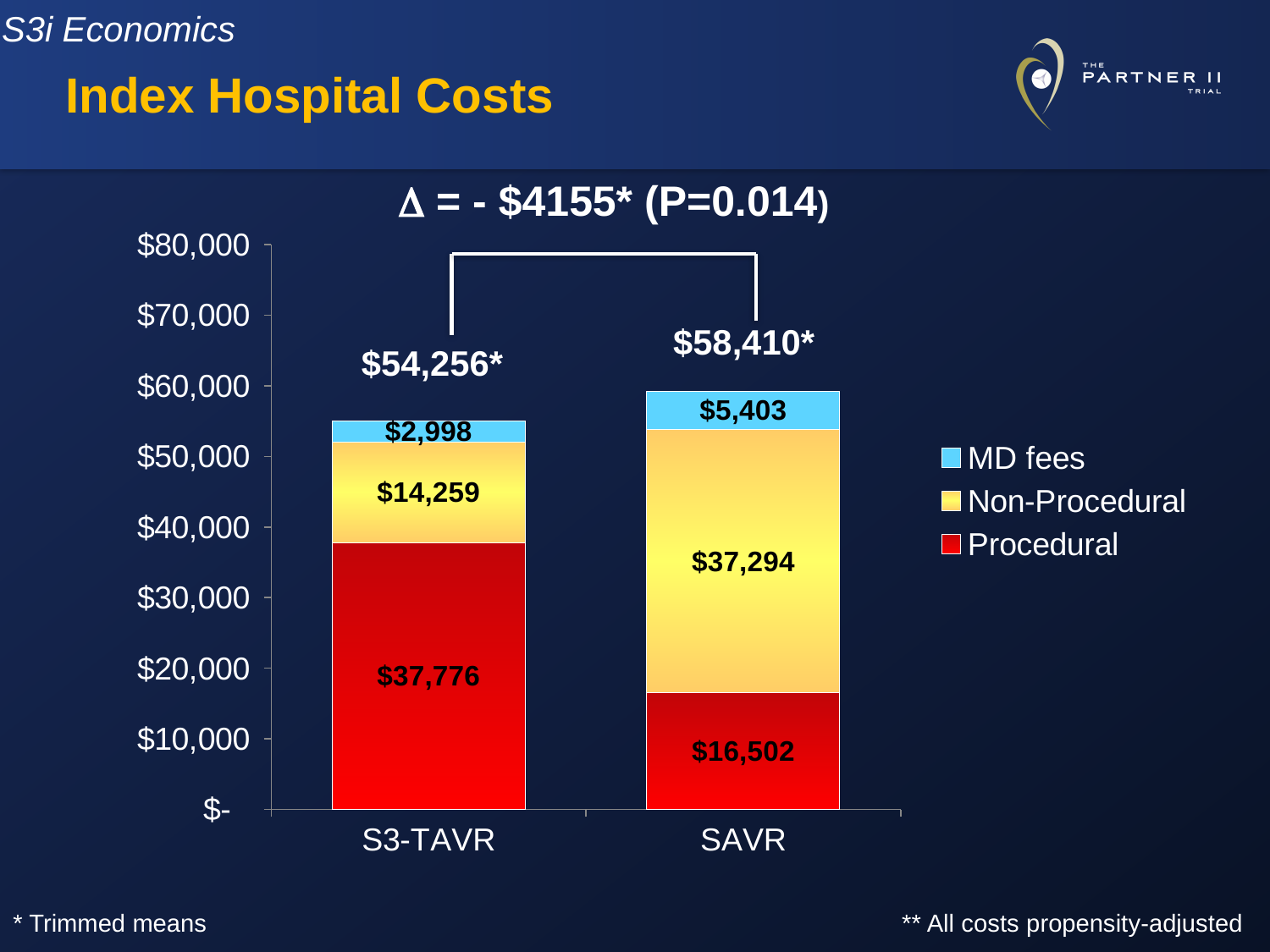

S3i Economics
# Index Hospital Costs
Δ = - $4155* (P=0.014)
$58,410*
$54,256*

### Chart

| Category | Procedural | Non-Procedural | MD fees |
|---|---|---|---|
| S3-TAVR | 37776.0 | 14259.0 | 2998.0 |
| SAVR | 16502.0 | 37294.0 | 5403.0 |
* Trimmed means
** All costs propensity-adjusted